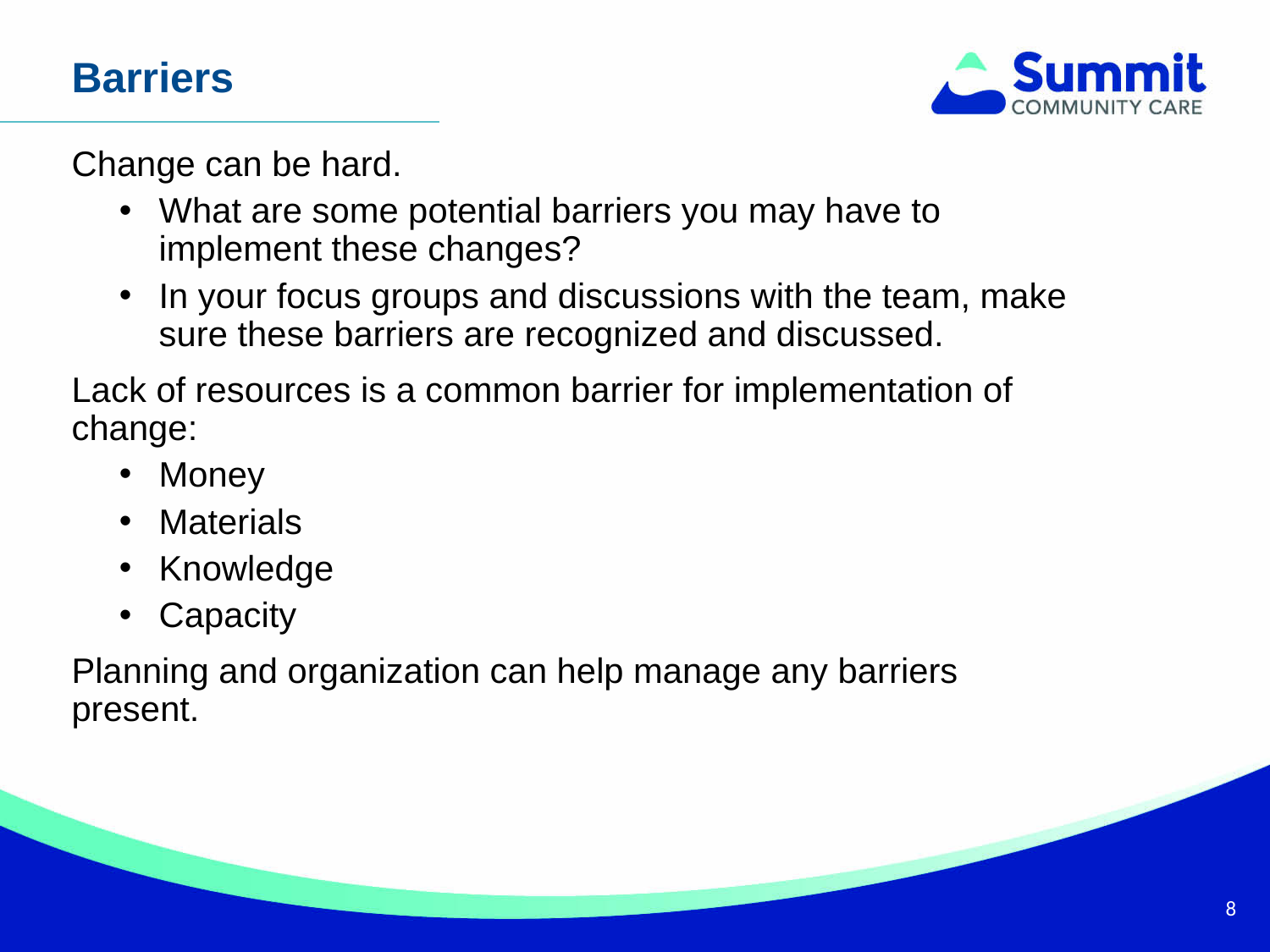

Barriers
Change can be hard.
What are some potential barriers you may have to implement these changes?
In your focus groups and discussions with the team, make sure these barriers are recognized and discussed.
Lack of resources is a common barrier for implementation of change:
Money
Materials
Knowledge
Capacity
Planning and organization can help manage any barriers present.
8